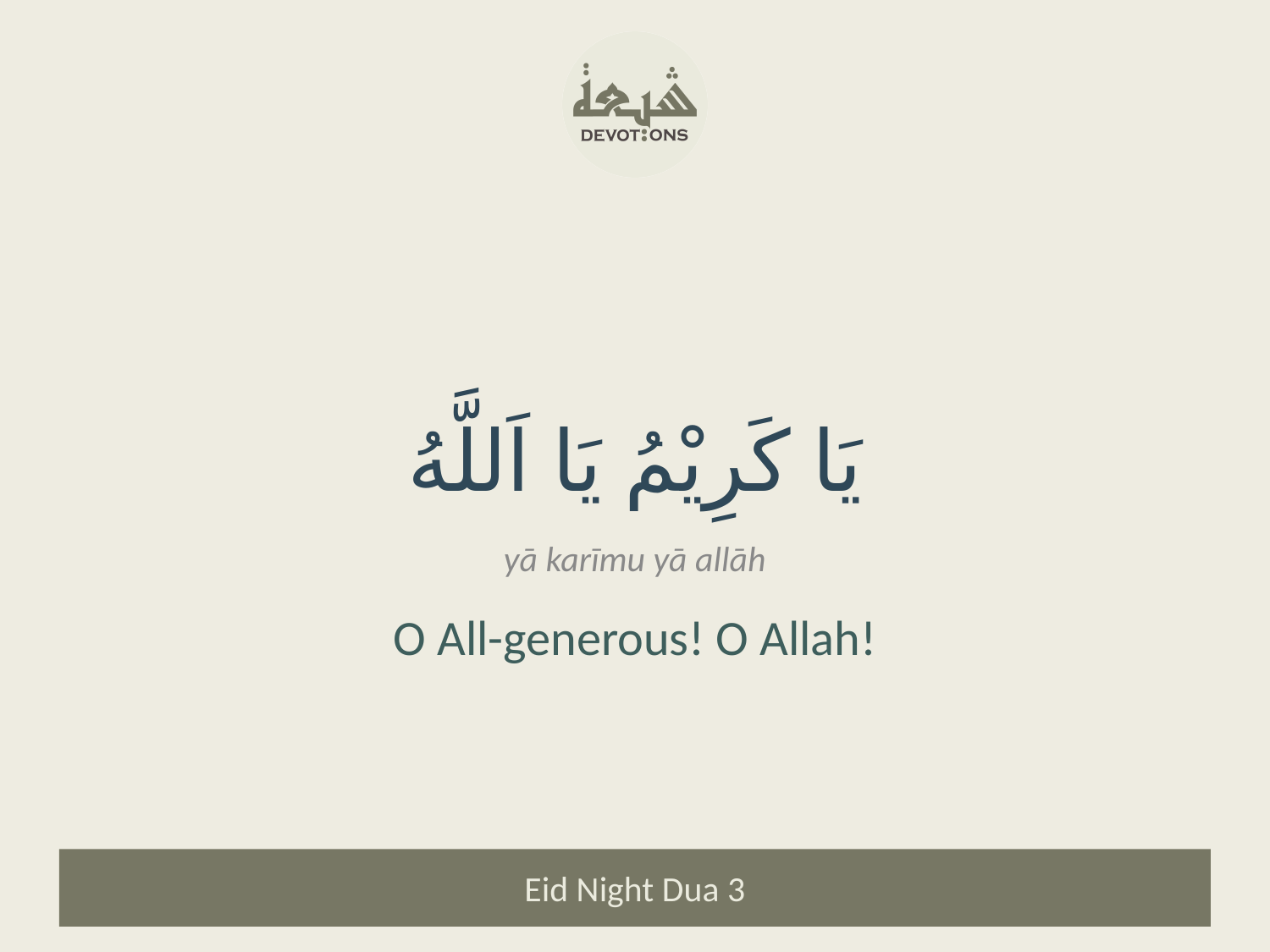

يَا كَرِيْمُ يَا اَللَّهُ
yā karīmu yā allāh
O All-generous! O Allah!
Eid Night Dua 3